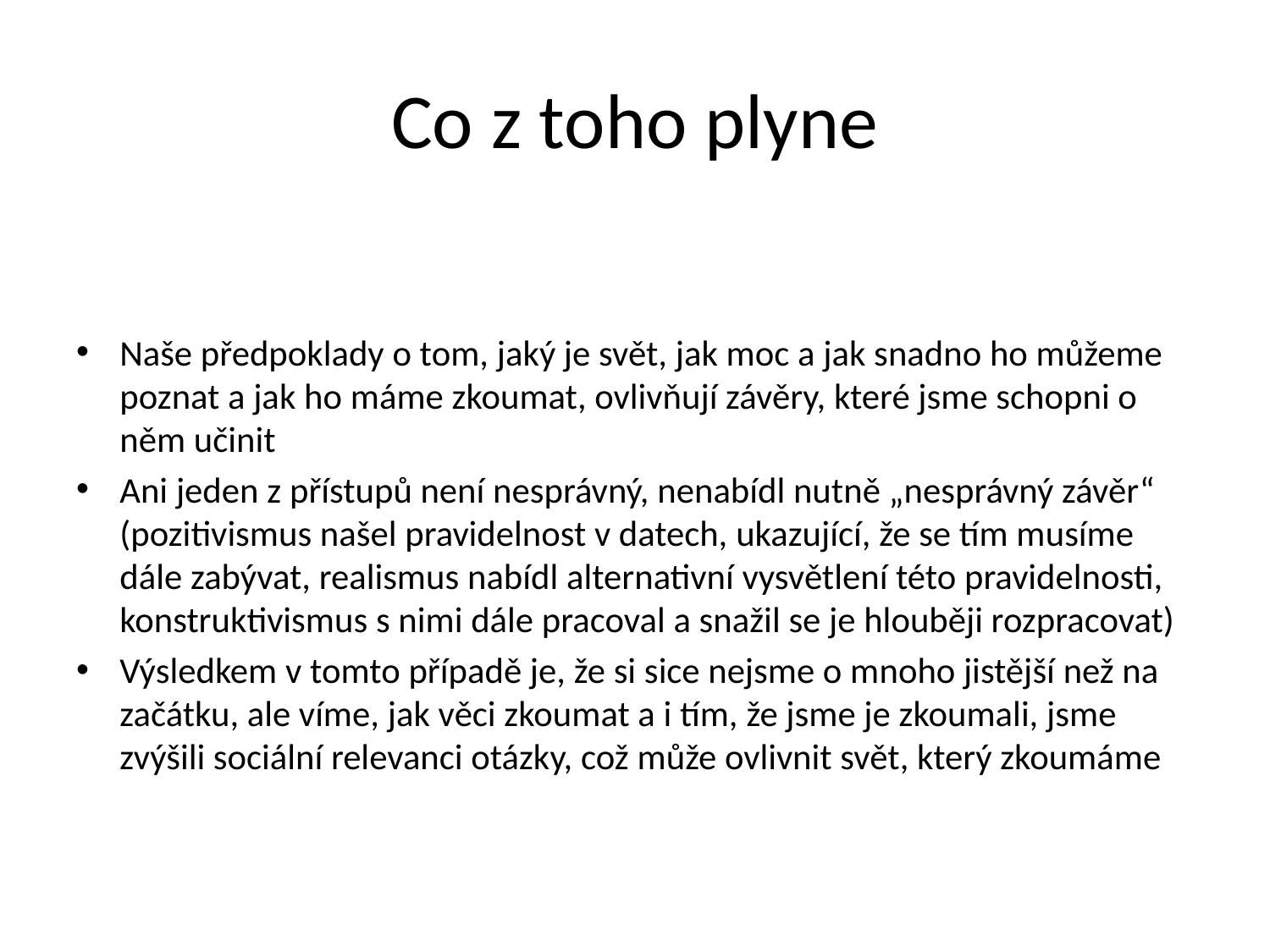

# Co z toho plyne

Naše předpoklady o tom, jaký je svět, jak moc a jak snadno ho můžeme poznat a jak ho máme zkoumat, ovlivňují závěry, které jsme schopni o něm učinit
Ani jeden z přístupů není nesprávný, nenabídl nutně „nesprávný závěr“ (pozitivismus našel pravidelnost v datech, ukazující, že se tím musíme dále zabývat, realismus nabídl alternativní vysvětlení této pravidelnosti, konstruktivismus s nimi dále pracoval a snažil se je hlouběji rozpracovat)
Výsledkem v tomto případě je, že si sice nejsme o mnoho jistější než na začátku, ale víme, jak věci zkoumat a i tím, že jsme je zkoumali, jsme zvýšili sociální relevanci otázky, což může ovlivnit svět, který zkoumáme